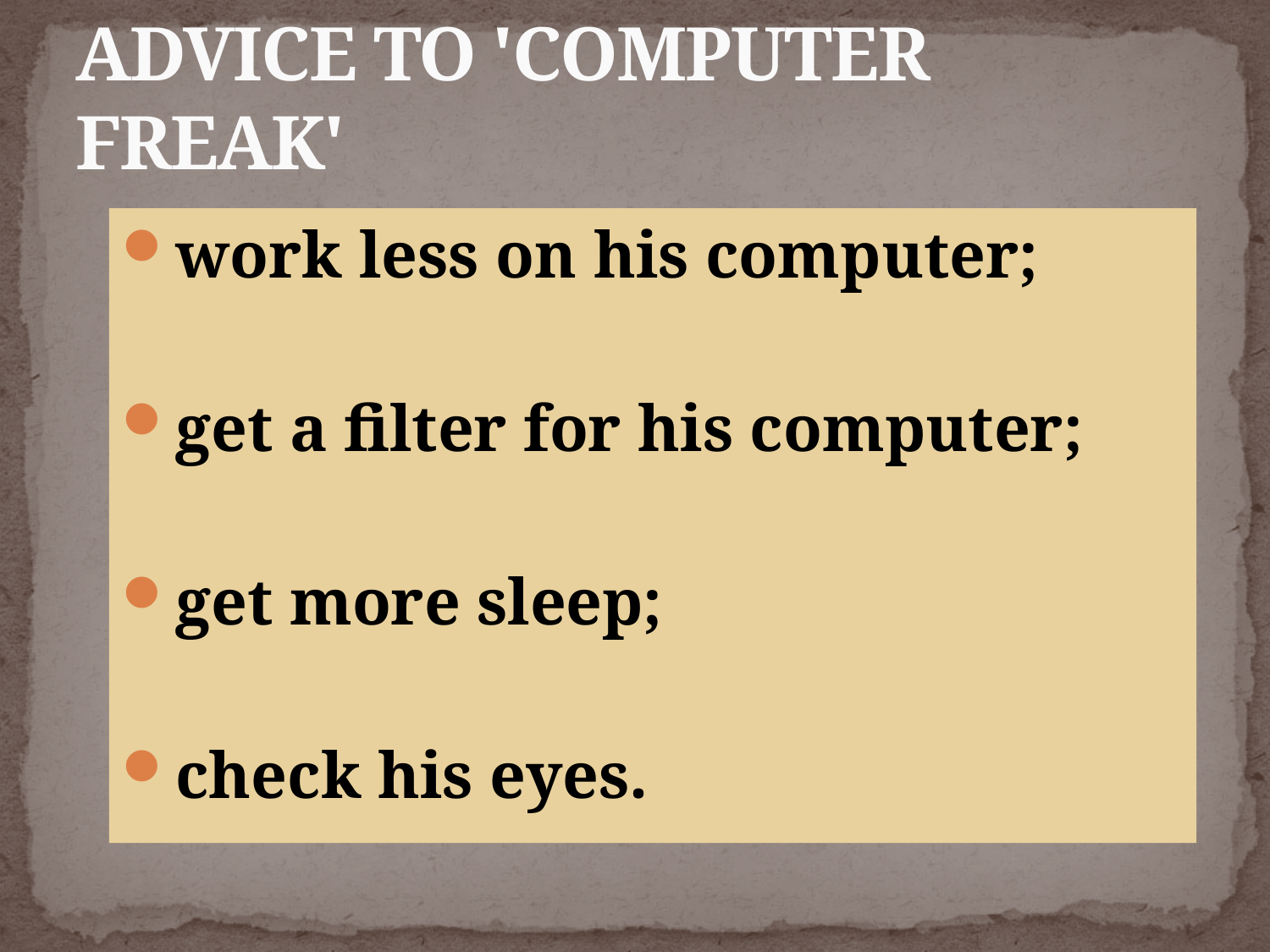

# ADVICE TO 'COMPUTER FREAK'
work less on his computer;

get a filter for his computer;

get more sleep;

check his eyes.